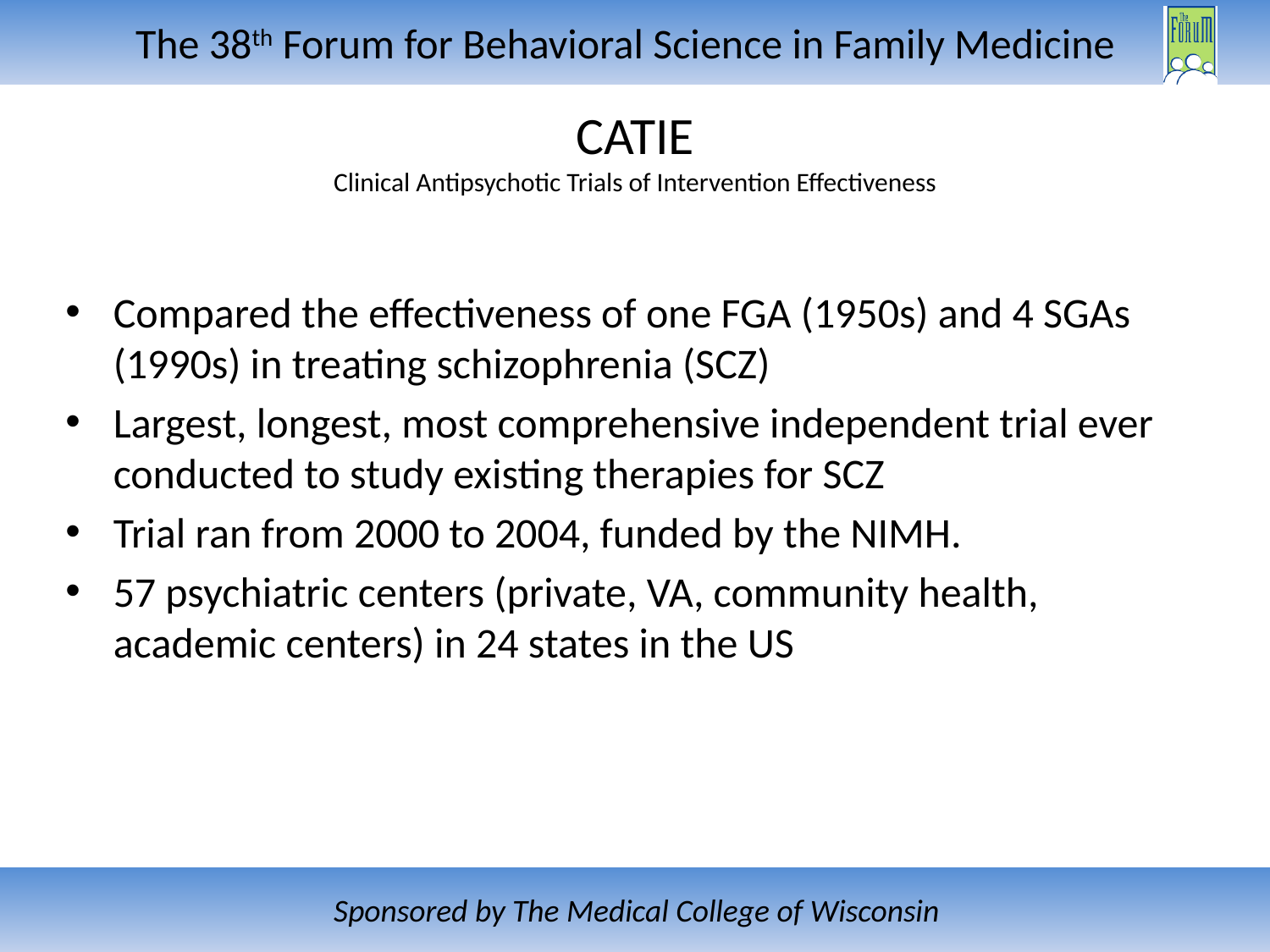

CATIE
Clinical Antipsychotic Trials of Intervention Effectiveness
Compared the effectiveness of one FGA (1950s) and 4 SGAs (1990s) in treating schizophrenia (SCZ)
Largest, longest, most comprehensive independent trial ever conducted to study existing therapies for SCZ
Trial ran from 2000 to 2004, funded by the NIMH.
57 psychiatric centers (private, VA, community health,  academic centers) in 24 states in the US